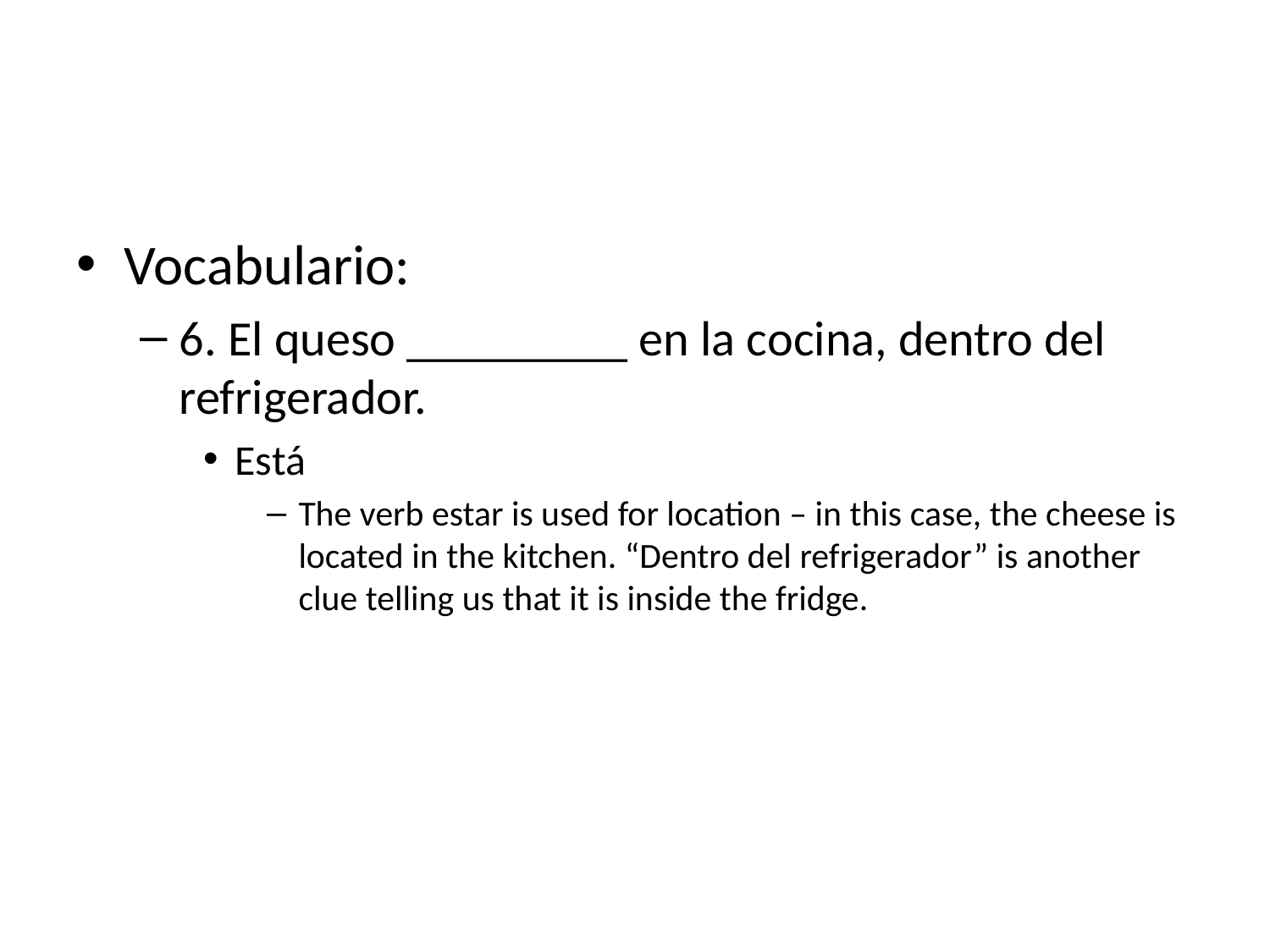

#
Vocabulario:
6. El queso _________ en la cocina, dentro del refrigerador.
Está
The verb estar is used for location – in this case, the cheese is located in the kitchen. “Dentro del refrigerador” is another clue telling us that it is inside the fridge.